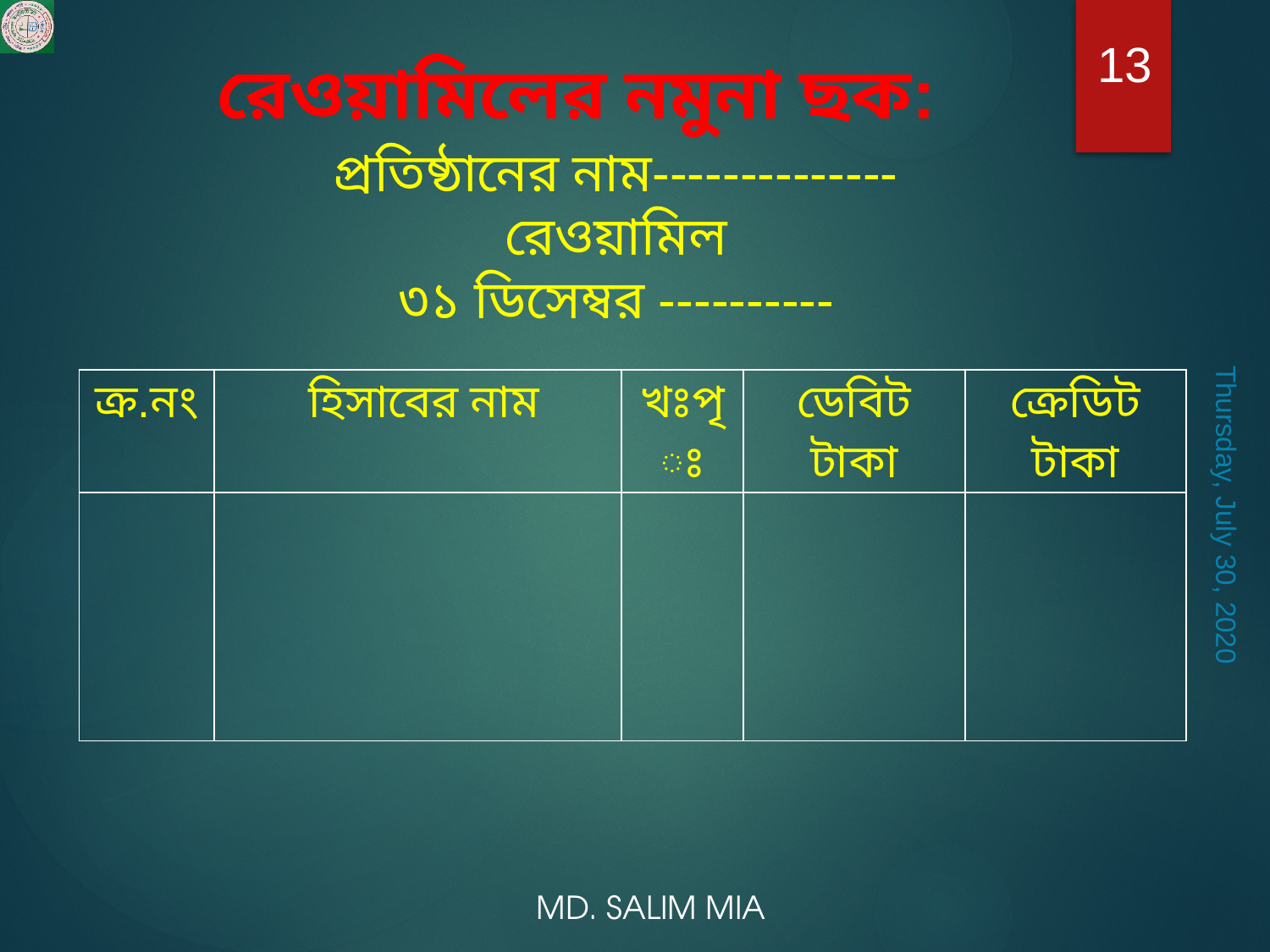

13
রেওয়ামিলের নমুনা ছক:
প্রতিষ্ঠানের নাম--------------
রেওয়ামিল
৩১ ডিসেম্বর ----------
| ক্র.নং | হিসাবের নাম | খঃপৃঃ | ডেবিট টাকা | ক্রেডিট টাকা |
| --- | --- | --- | --- | --- |
|  |  |  |  |  |
Thursday, July 30, 2020